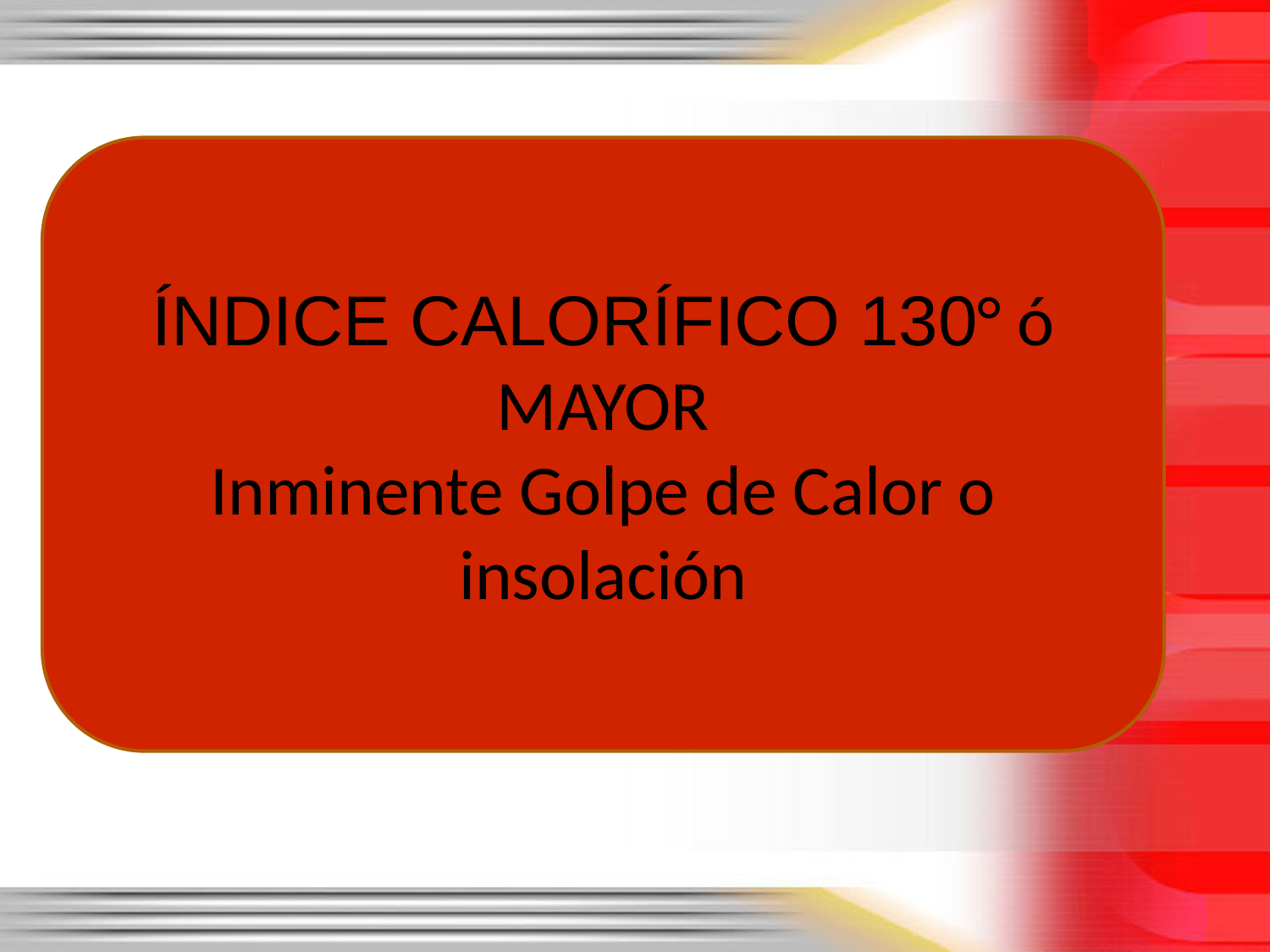

ÍNDICE CALORÍFICO 130° ó MAYOR
Inminente Golpe de Calor o insolación